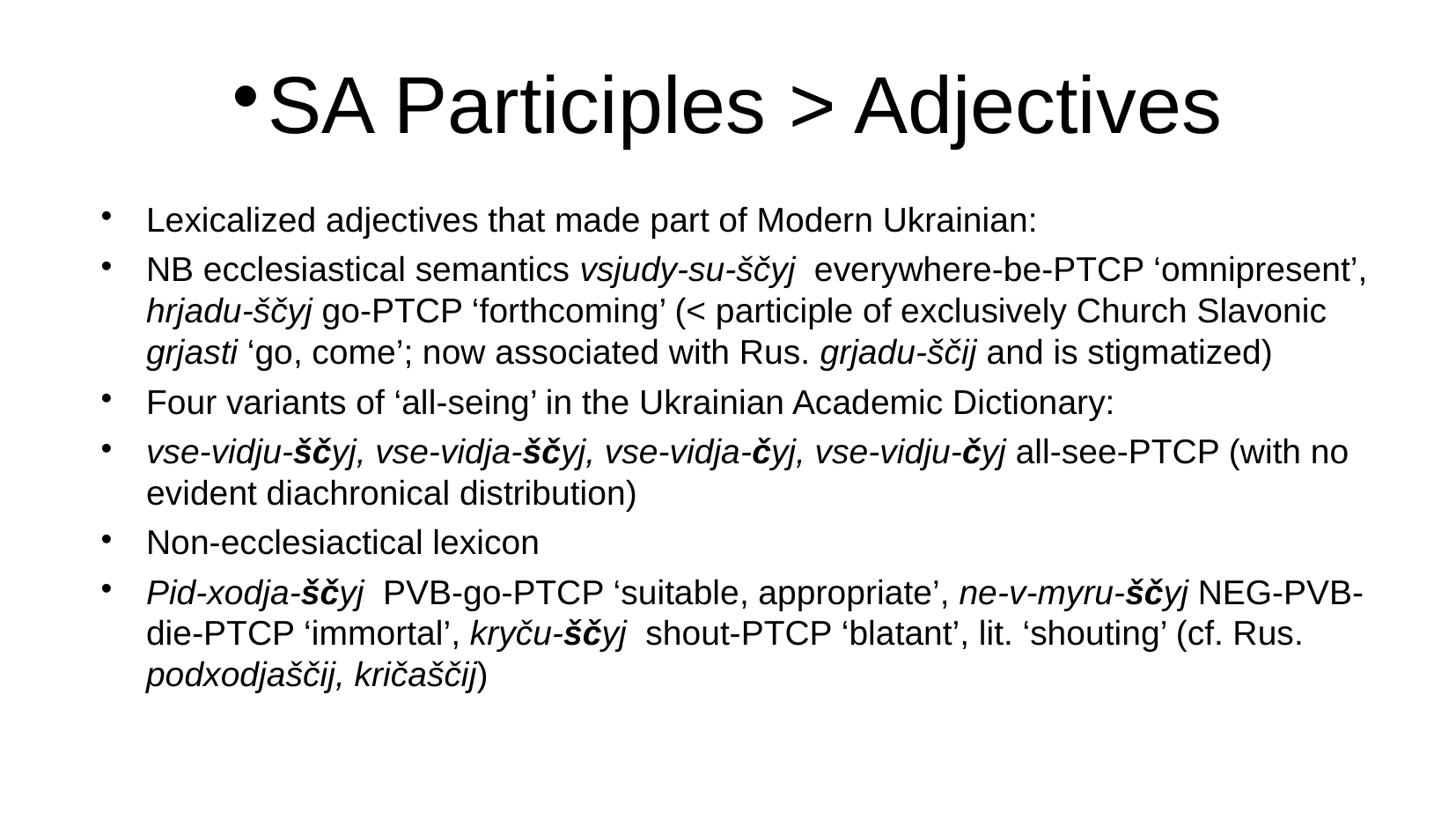

SA Participles > Adjectives
Lexicalized adjectives that made part of Modern Ukrainian:
NB ecclesiastical semantics vsjudy-su-ščyj  everywhere-be-PTCP ‘omnipresent’, hrjadu-ščyj go-PTCP ‘forthcoming’ (< participle of exclusively Church Slavonic grjasti ‘go, come’; now associated with Rus. grjadu-ščij and is stigmatized)
Four variants of ‘all-seing’ in the Ukrainian Academic Dictionary:
vse-vidju-ščyj, vse-vidja-ščyj, vse-vidja-čyj, vse-vidju-čyj all-see-PTCP (with no evident diachronical distribution)
Non-ecclesiactical lexicon
Pid-xodja-ščyj  PVB-go-PTCP ‘suitable, appropriate’, ne-v-myru-ščyj NEG-PVB-die-PTCP ‘immortal’, kryču-ščyj  shout-PTCP ‘blatant’, lit. ‘shouting’ (cf. Rus. podxodjaščij, kričaščij)